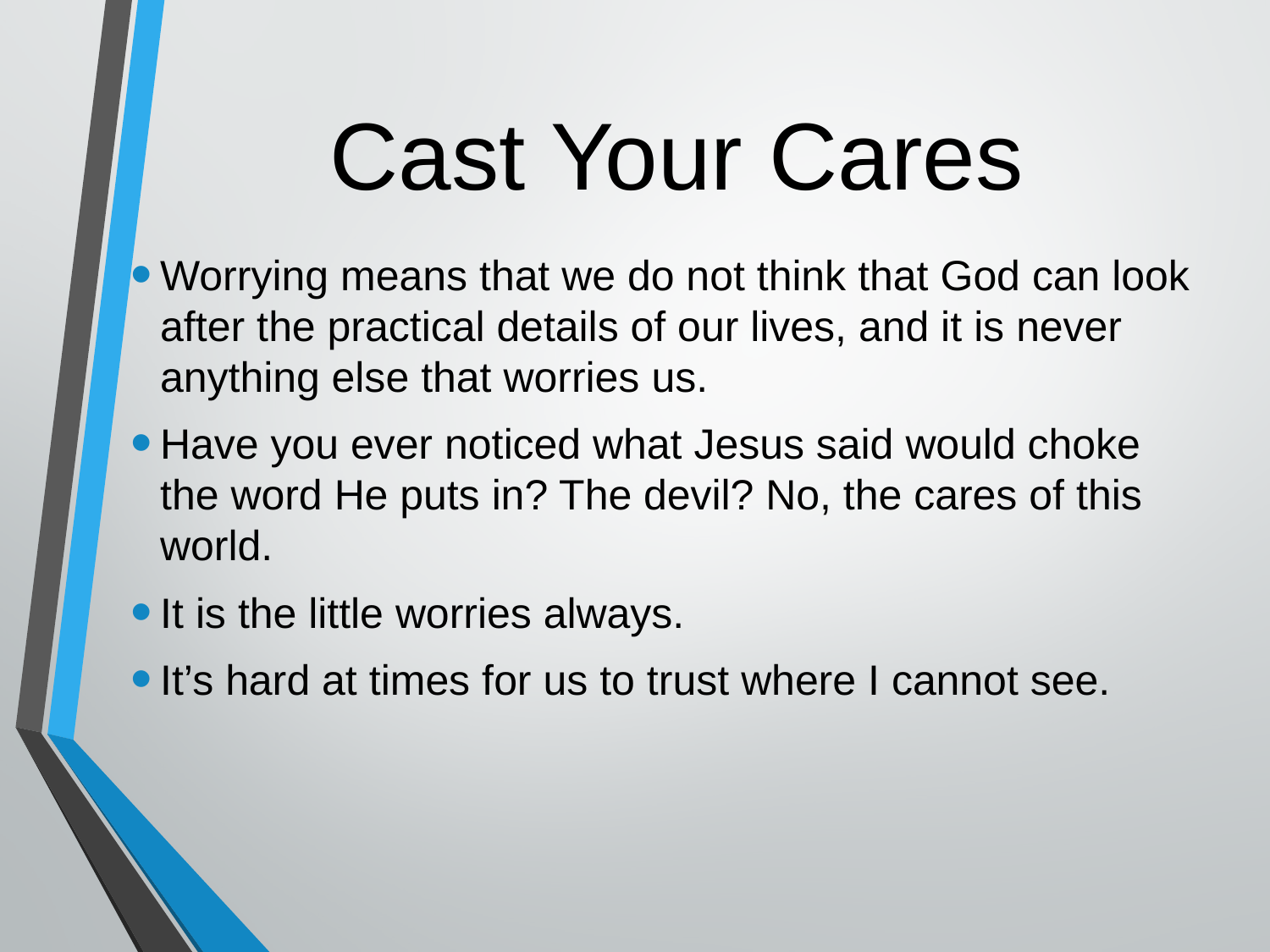

# Cast Your Cares
Worrying means that we do not think that God can look after the practical details of our lives, and it is never anything else that worries us.
Have you ever noticed what Jesus said would choke the word He puts in? The devil? No, the cares of this world.
It is the little worries always.
It’s hard at times for us to trust where I cannot see.